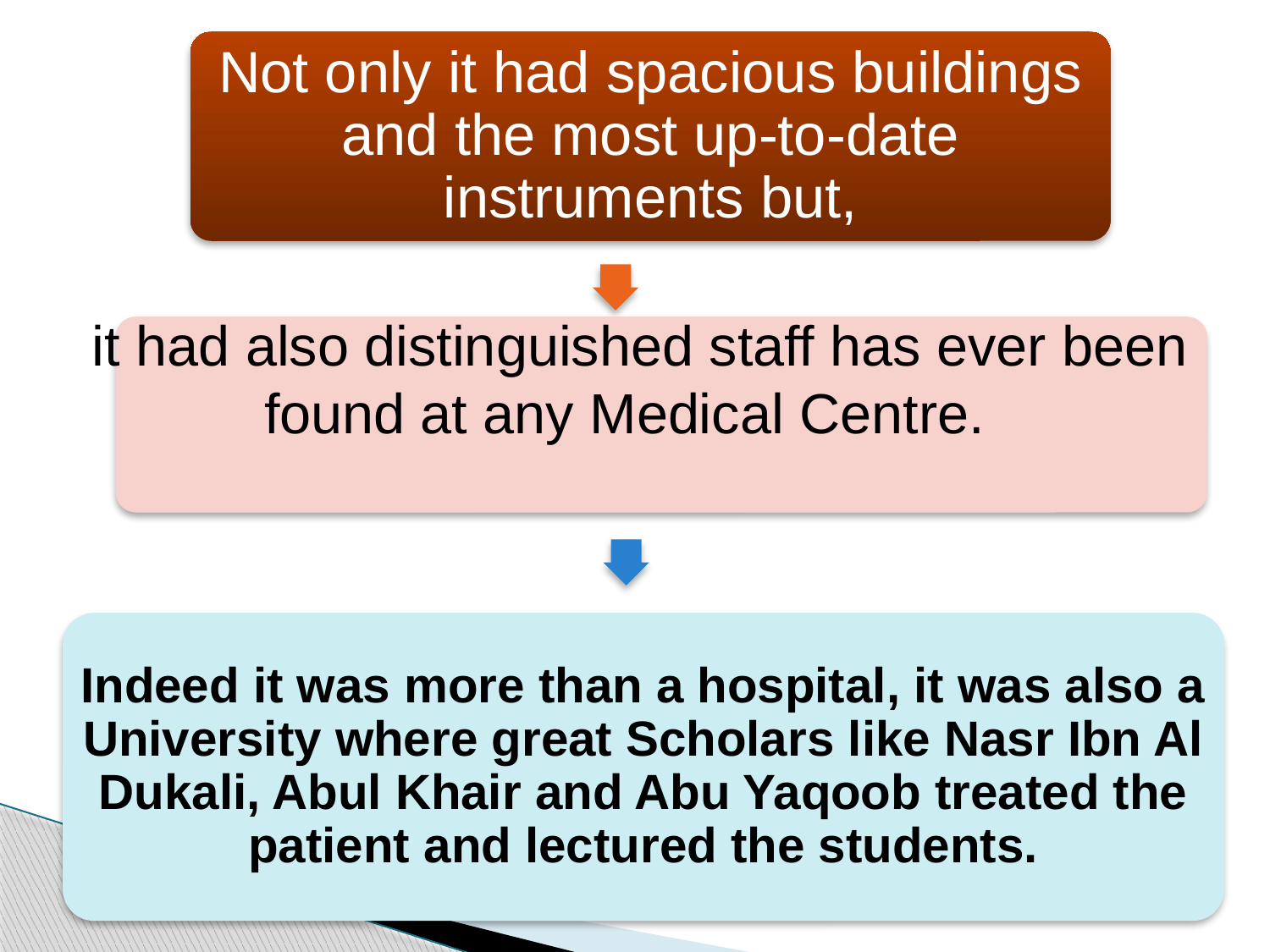

Not only it had spacious buildings and the most up-to-date instruments but,

it had also distinguished staff has ever been found at any Medical Centre.

Indeed it was more than a hospital, it was also a University where great Scholars like Nasr Ibn Al Dukali, Abul Khair and Abu Yaqoob treated the patient and lectured the students.